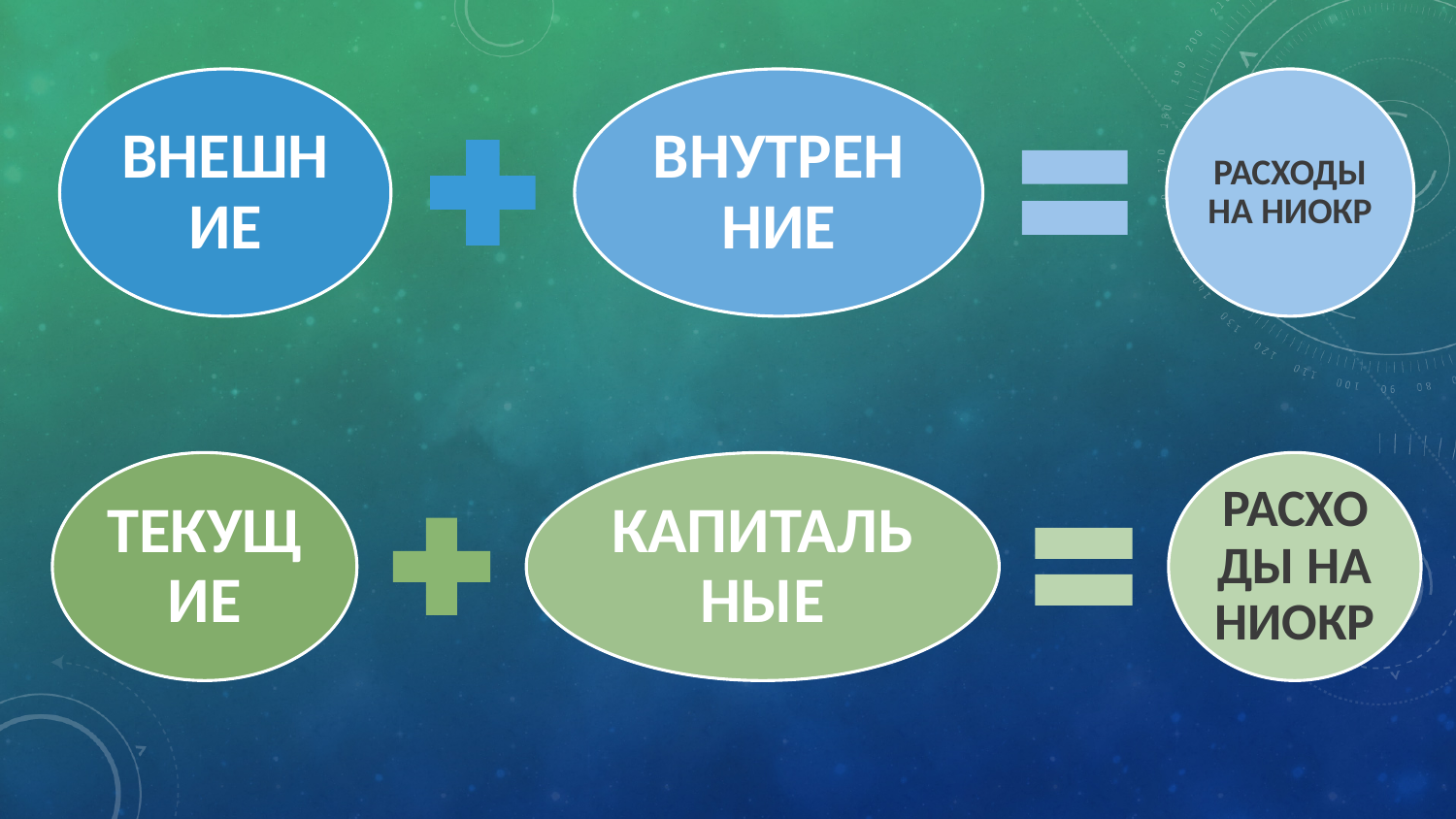

ВНЕШНИЕ

ВНУТРЕННИЕ

РАСХОДЫ НА НИОКР
ТЕКУЩИЕ

КАПИТАЛЬНЫЕ

РАСХОДЫ НА НИОКР